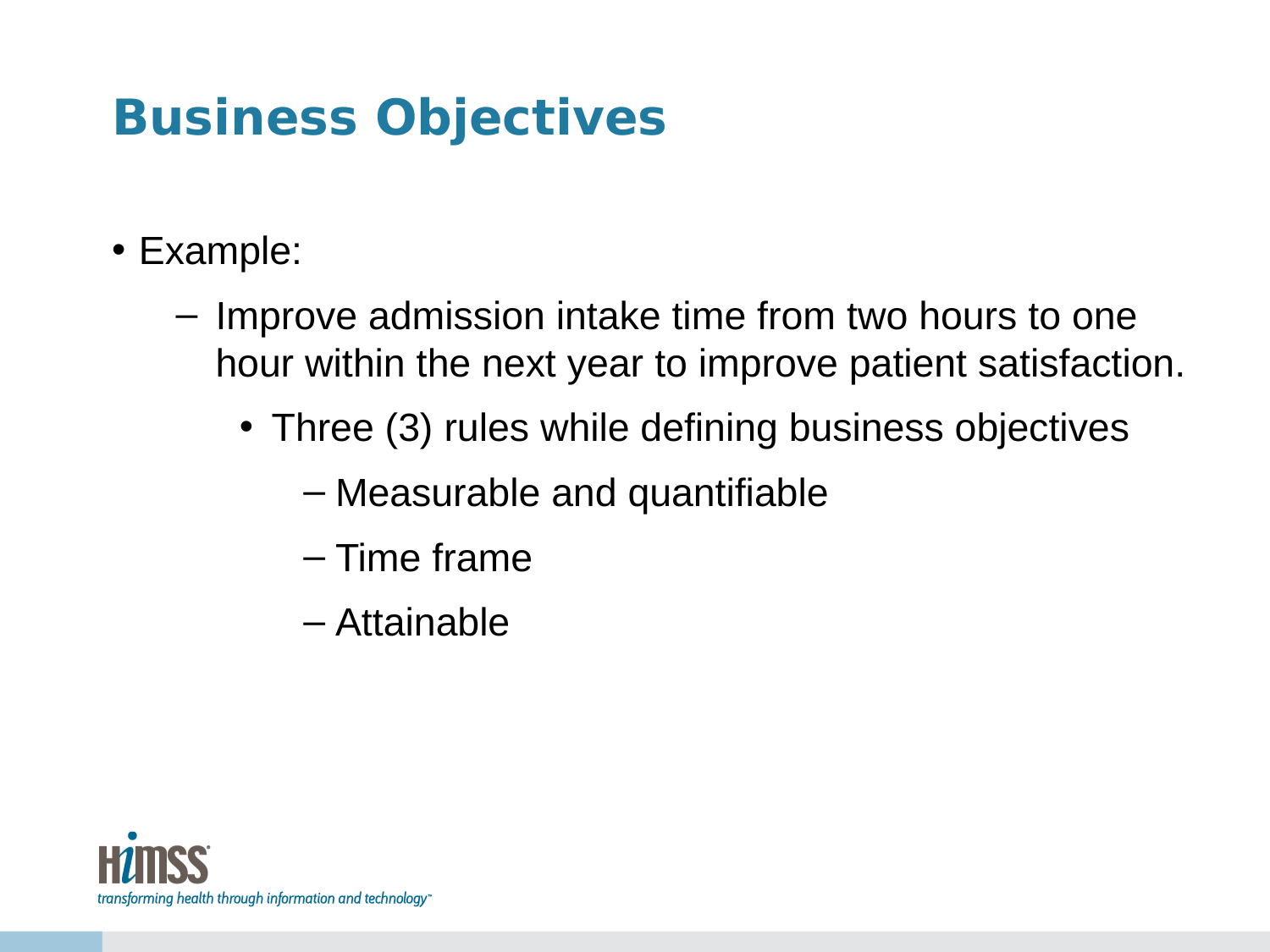

# Business Objectives
Example:
Improve admission intake time from two hours to one hour within the next year to improve patient satisfaction.
Three (3) rules while defining business objectives
Measurable and quantifiable
Time frame
Attainable